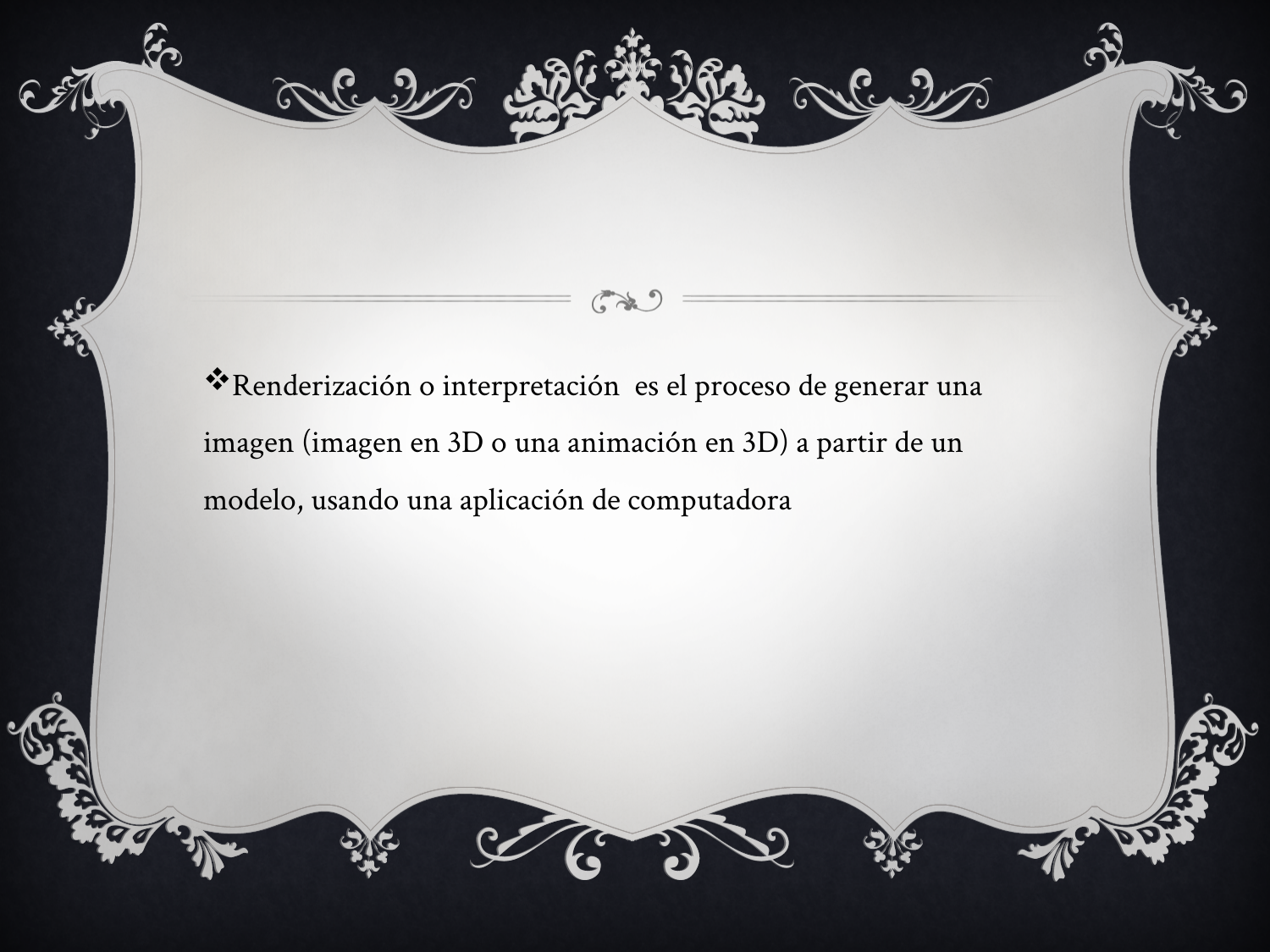

Renderización o interpretación  es el proceso de generar una imagen (imagen en 3D o una animación en 3D) a partir de un modelo, usando una aplicación de computadora